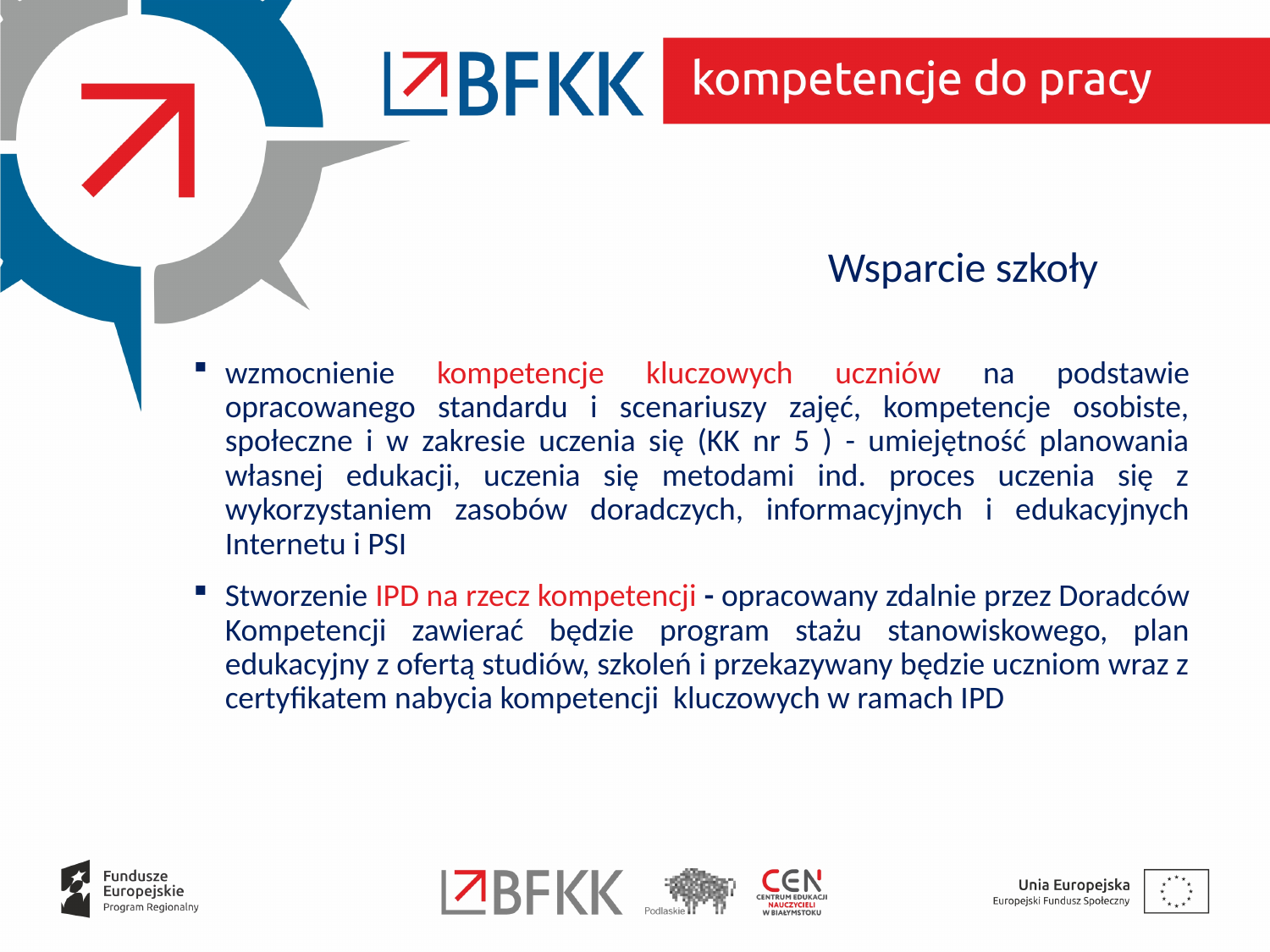

# Wsparcie szkoły
wzmocnienie kompetencje kluczowych uczniów na podstawie opracowanego standardu i scenariuszy zajęć, kompetencje osobiste, społeczne i w zakresie uczenia się (KK nr 5 ) - umiejętność planowania własnej edukacji, uczenia się metodami ind. proces uczenia się z wykorzystaniem zasobów doradczych, informacyjnych i edukacyjnych Internetu i PSI
Stworzenie IPD na rzecz kompetencji - opracowany zdalnie przez Doradców Kompetencji zawierać będzie program stażu stanowiskowego, plan edukacyjny z ofertą studiów, szkoleń i przekazywany będzie uczniom wraz z certyfikatem nabycia kompetencji  kluczowych w ramach IPD